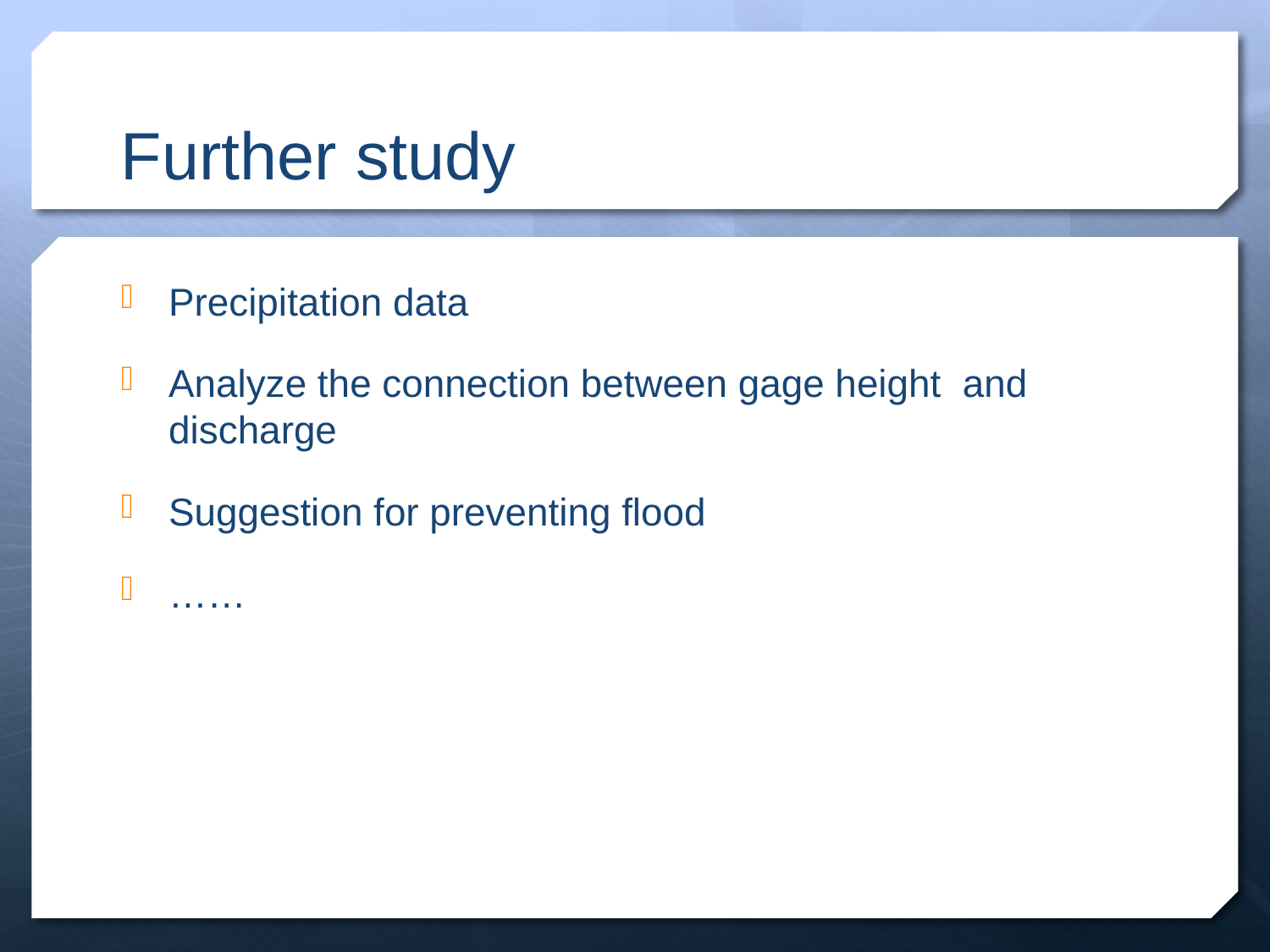

# Further study
Precipitation data
Analyze the connection between gage height  and discharge
Suggestion for preventing flood
……